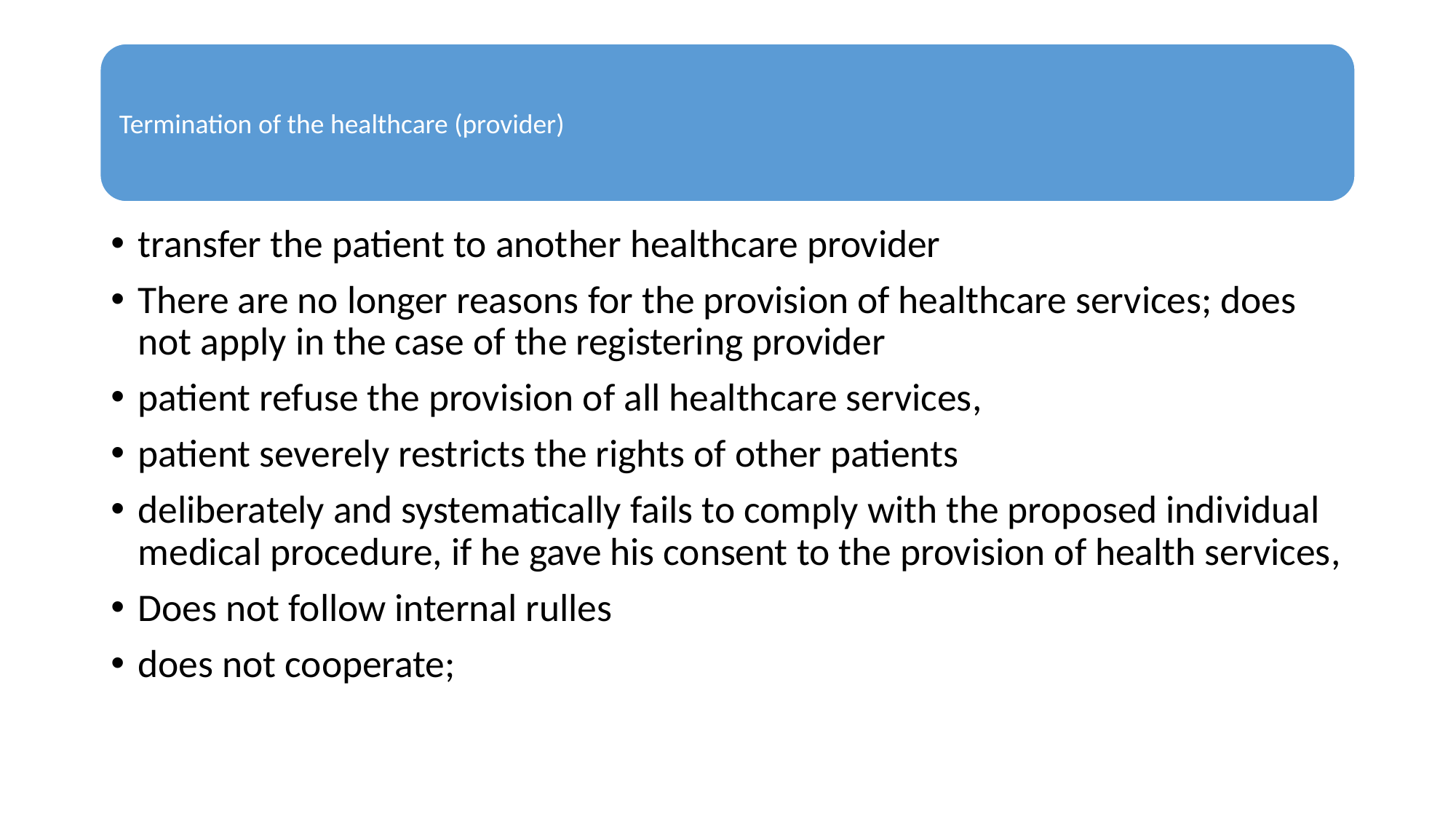

Termination of the healthcare (provider)
transfer the patient to another healthcare provider
There are no longer reasons for the provision of healthcare services; does not apply in the case of the registering provider
patient refuse the provision of all healthcare services,
patient severely restricts the rights of other patients
deliberately and systematically fails to comply with the proposed individual medical procedure, if he gave his consent to the provision of health services,
Does not follow internal rulles
does not cooperate;